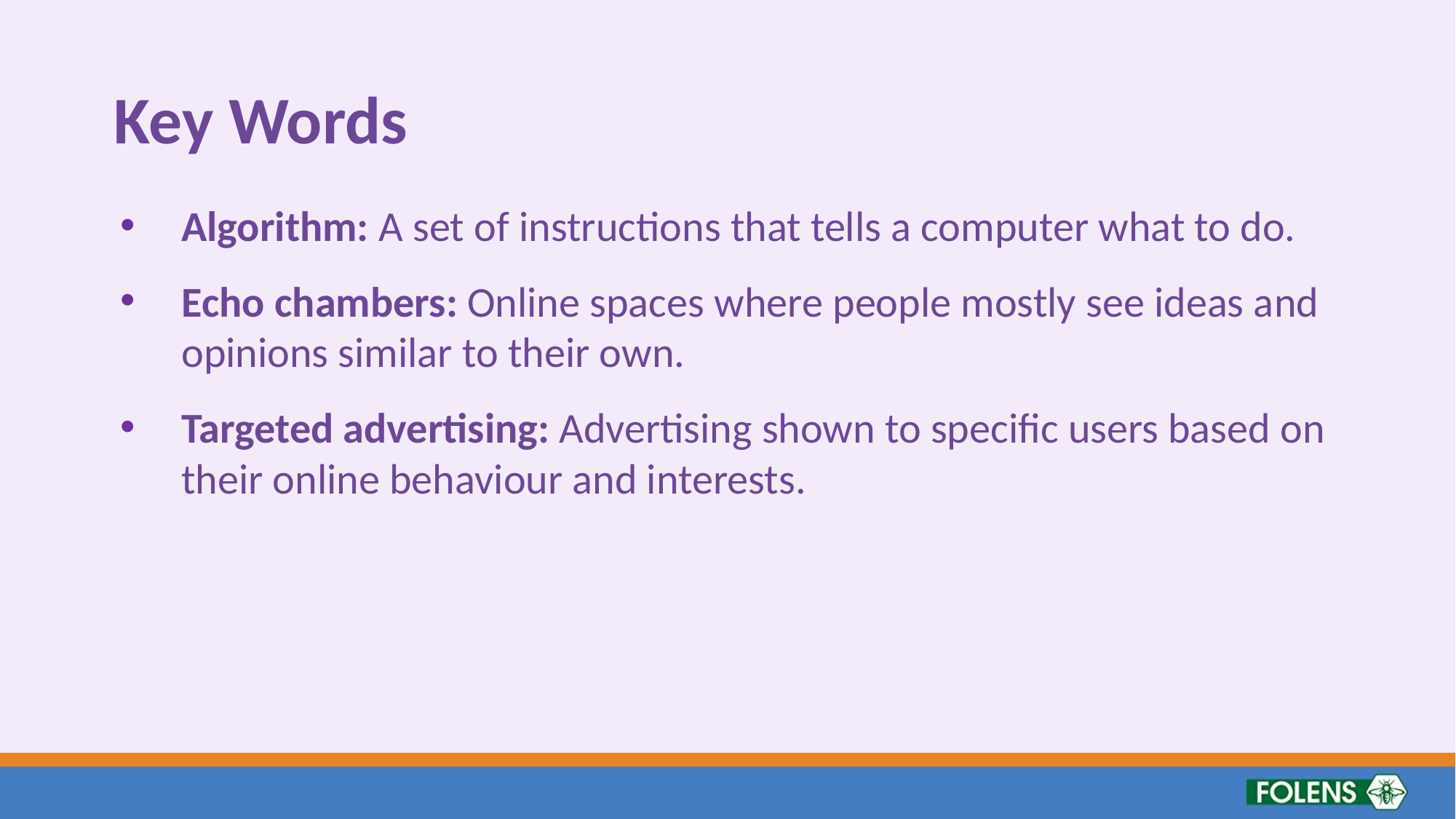

# Key Words
Algorithm: A set of instructions that tells a computer what to do.
Echo chambers: Online spaces where people mostly see ideas and opinions similar to their own.
Targeted advertising: Advertising shown to specific users based on their online behaviour and interests.